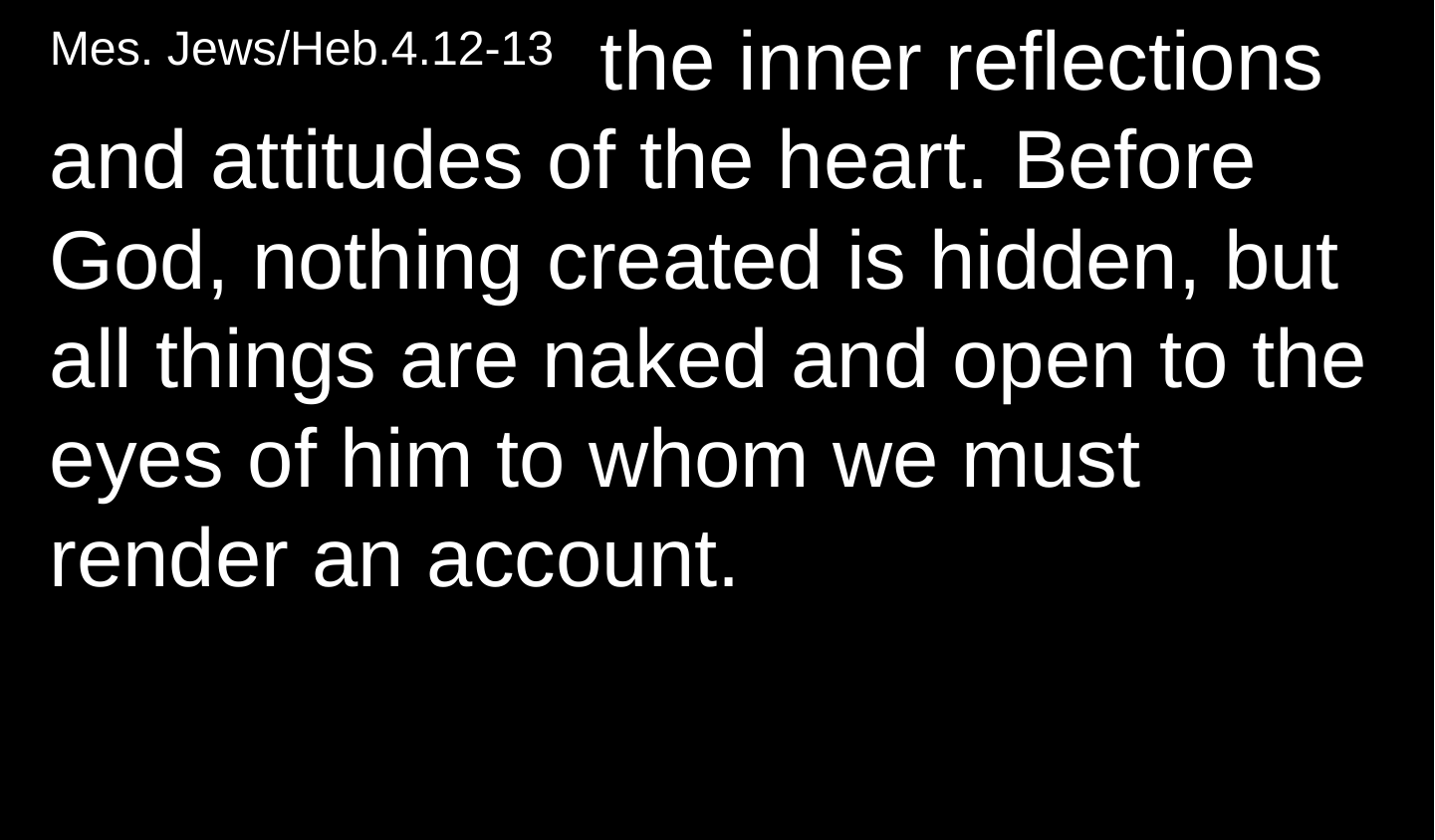

Mes. Jews/Heb.4.12-13  the inner reflections and attitudes of the heart. Before God, nothing created is hidden, but all things are naked and open to the eyes of him to whom we must render an account.